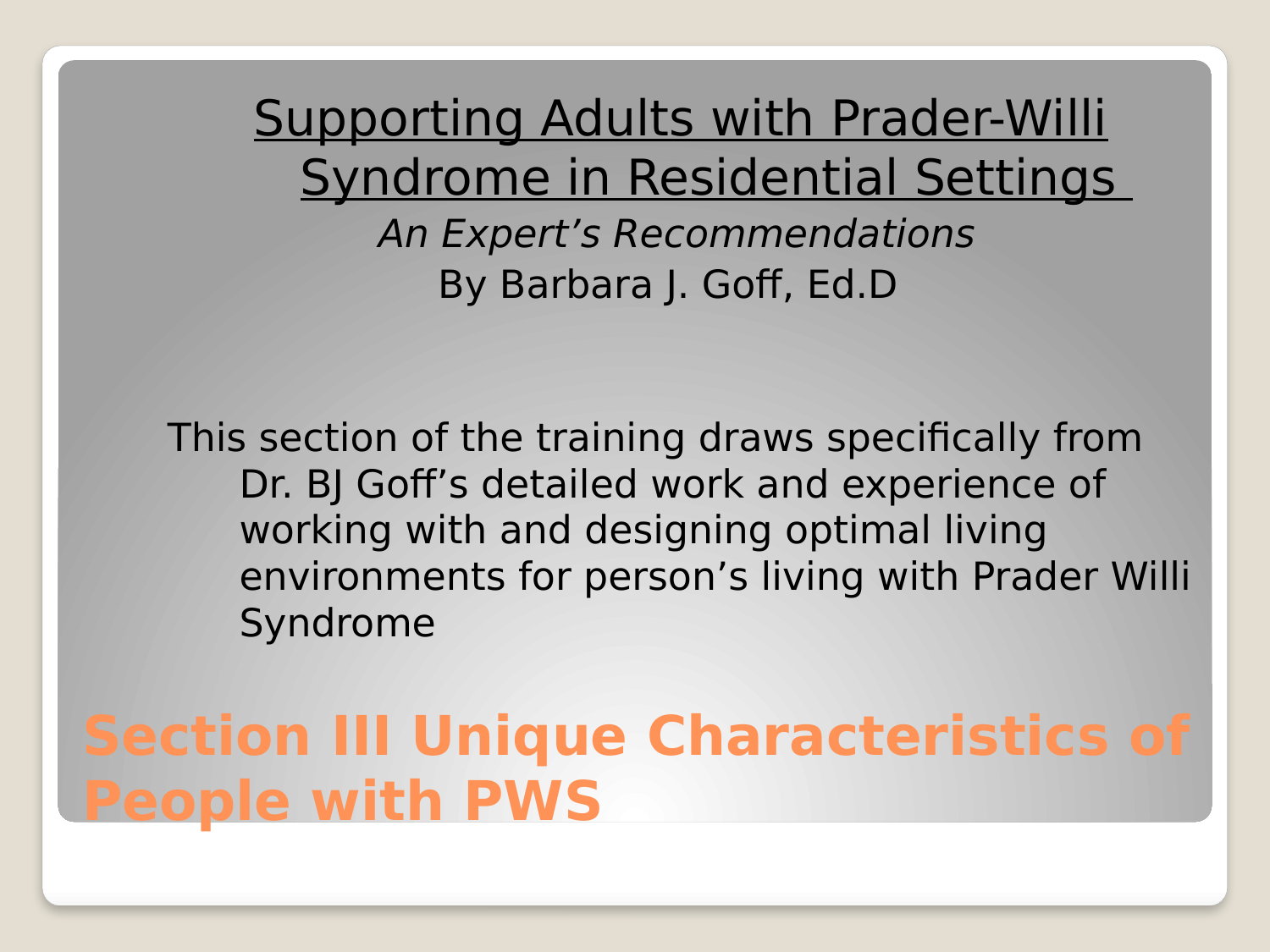

Supporting Adults with Prader-Willi Syndrome in Residential Settings
		 An Expert’s Recommendations
                      By Barbara J. Goff, Ed.D

This section of the training draws specifically from Dr. BJ Goff’s detailed work and experience of working with and designing optimal living environments for person’s living with Prader Willi Syndrome
# Section III Unique Characteristics of People with PWS